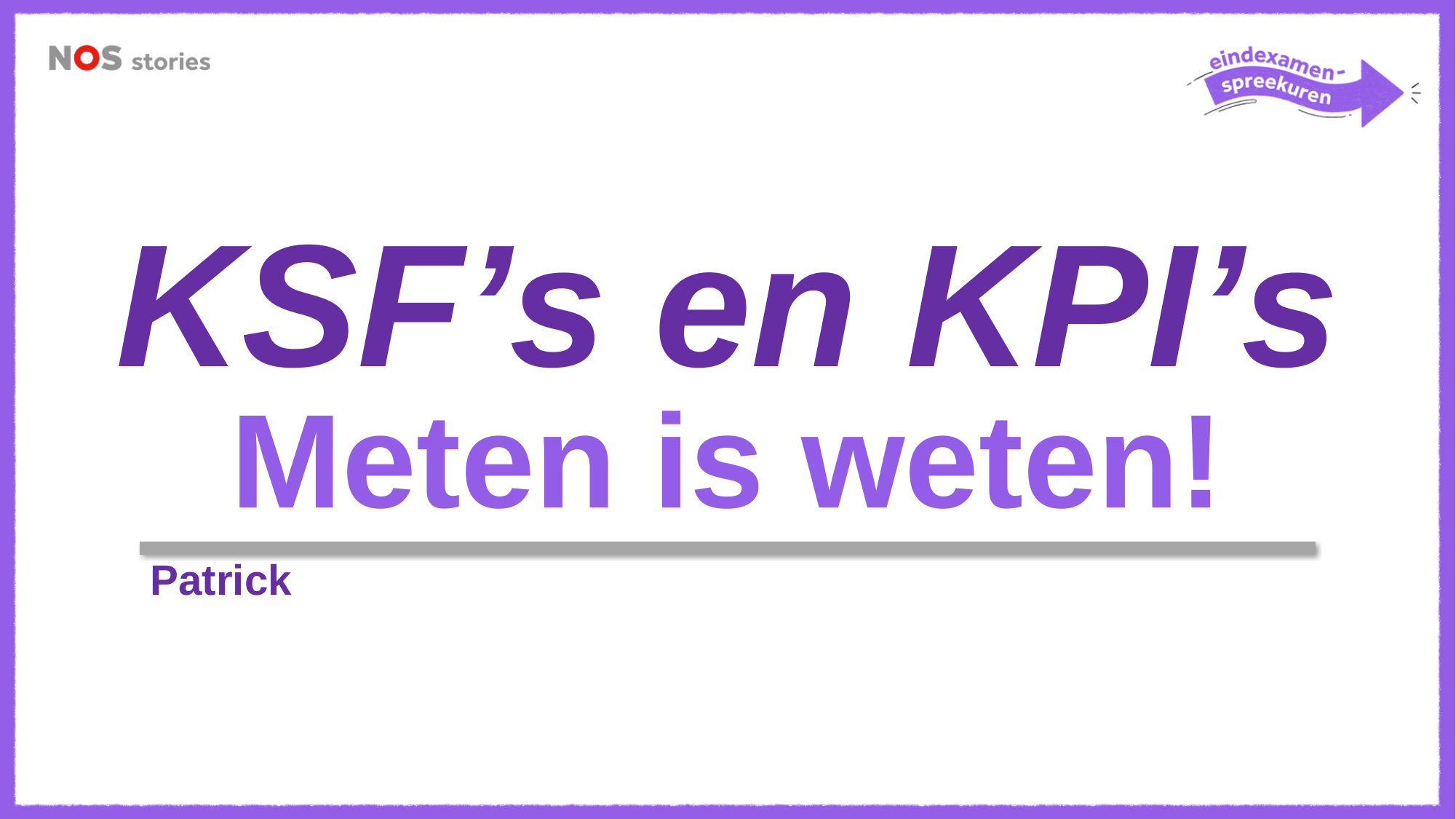

KSF’s en KPI’s
Meten is weten!
Patrick